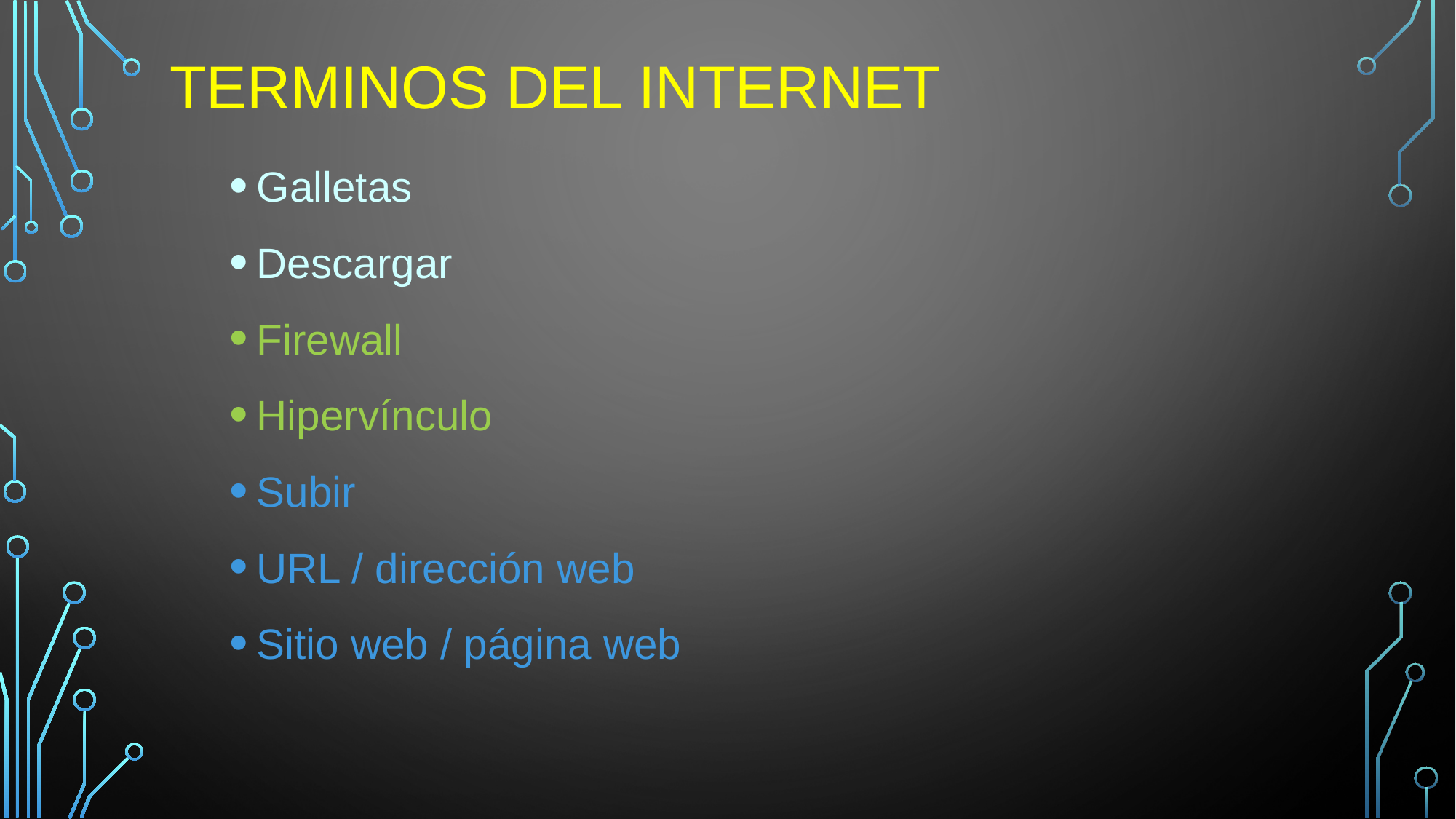

# TERMinos del internet
Galletas
Descargar
Firewall
Hipervínculo
Subir
URL / dirección web
Sitio web / página web